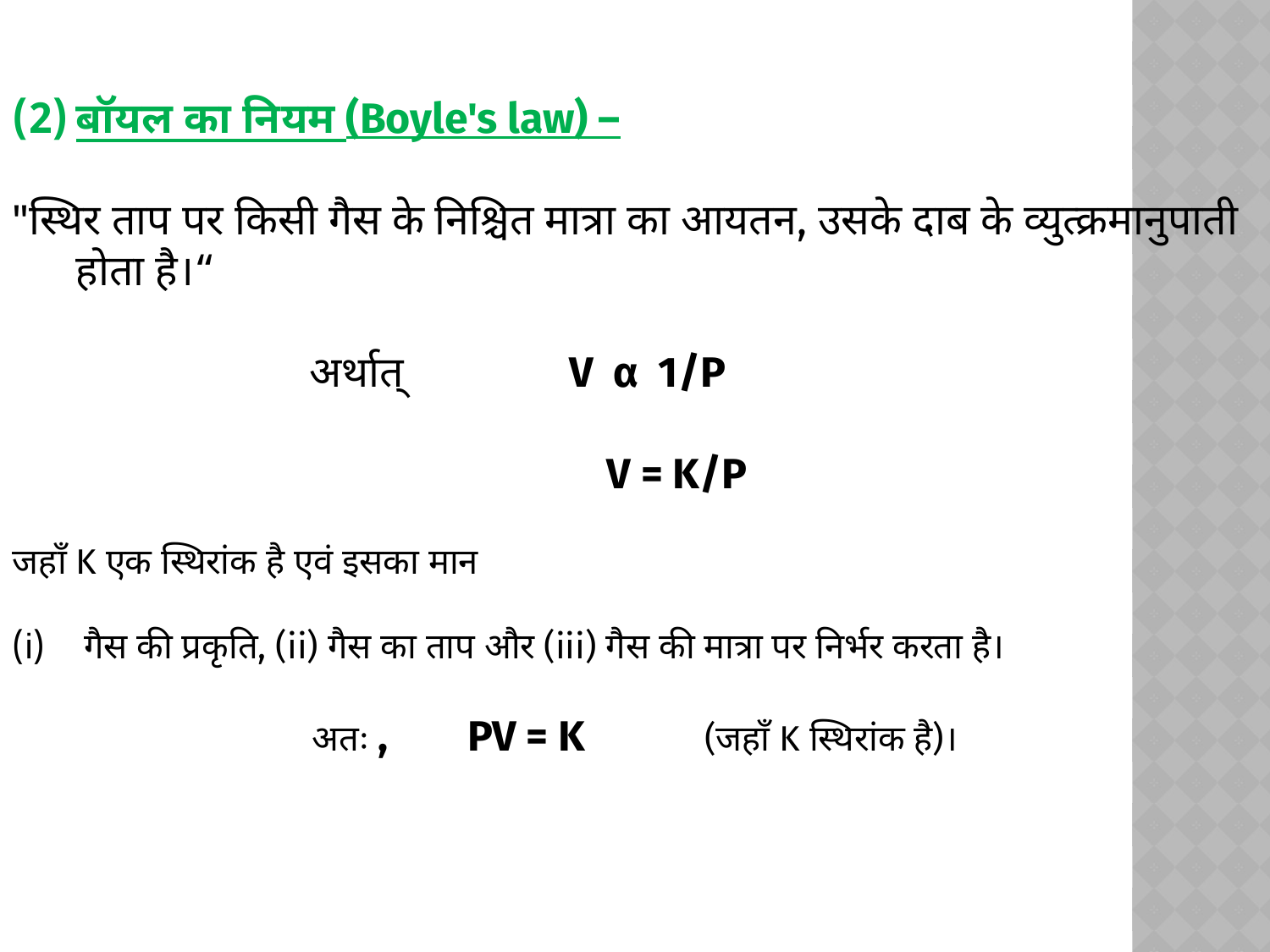

बॉयल का नियम (Boyle's law) –

"स्थिर ताप पर किसी गैस के निश्चित मात्रा का आयतन, उसके दाब के व्युत्क्रमानुपाती होता है।“

                           अर्थात्               V  α  1/P

                                                     V = K/P

जहाँ K एक स्थिरांक है एवं इसका मान

गैस की प्रकृति, (ii) गैस का ताप और (iii) गैस की मात्रा पर निर्भर करता है।

अतः ,        PV = K            (जहाँ K स्थिरांक है)।